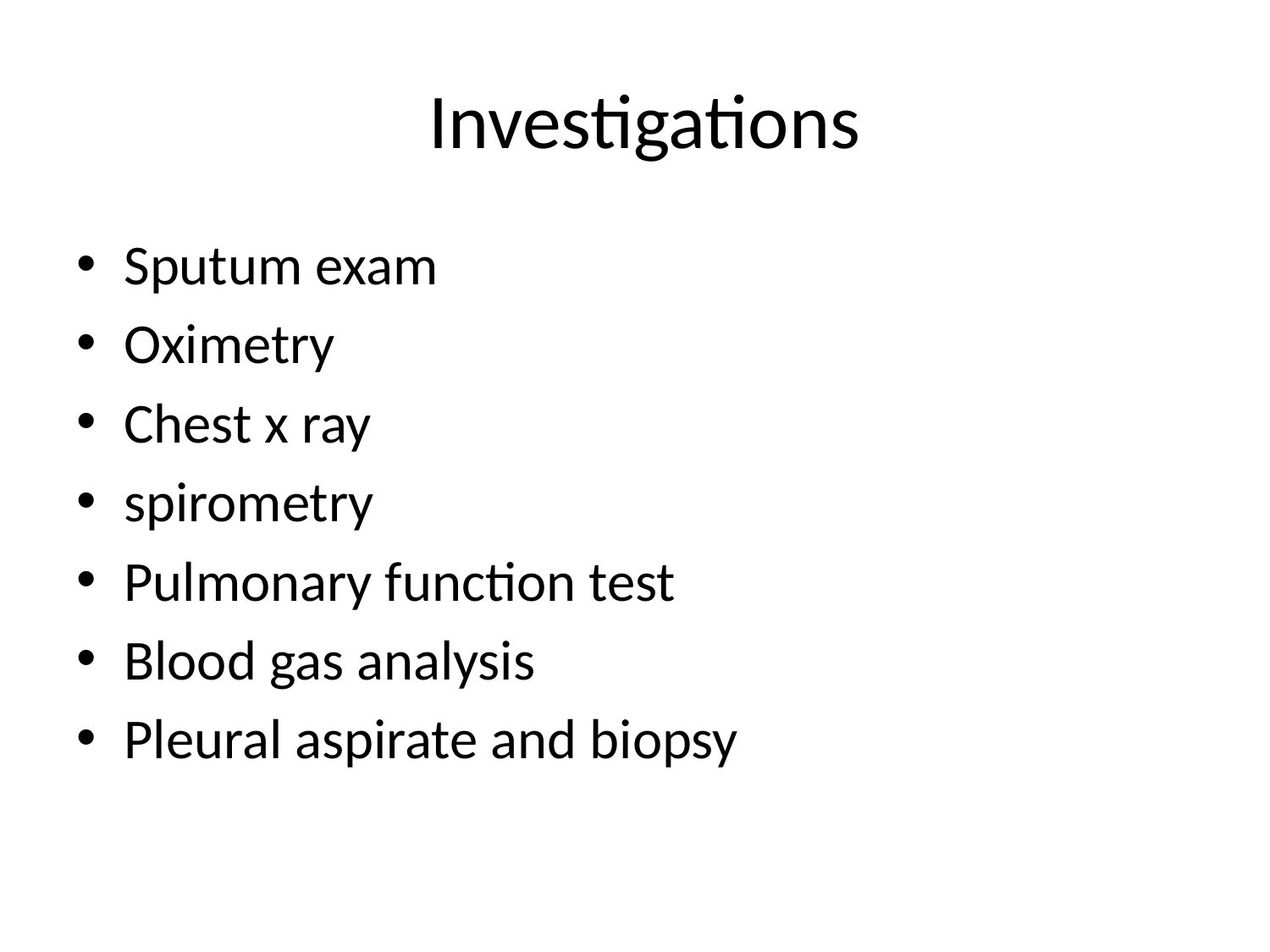

# Investigations
Sputum exam
Oximetry
Chest x ray
spirometry
Pulmonary function test
Blood gas analysis
Pleural aspirate and biopsy